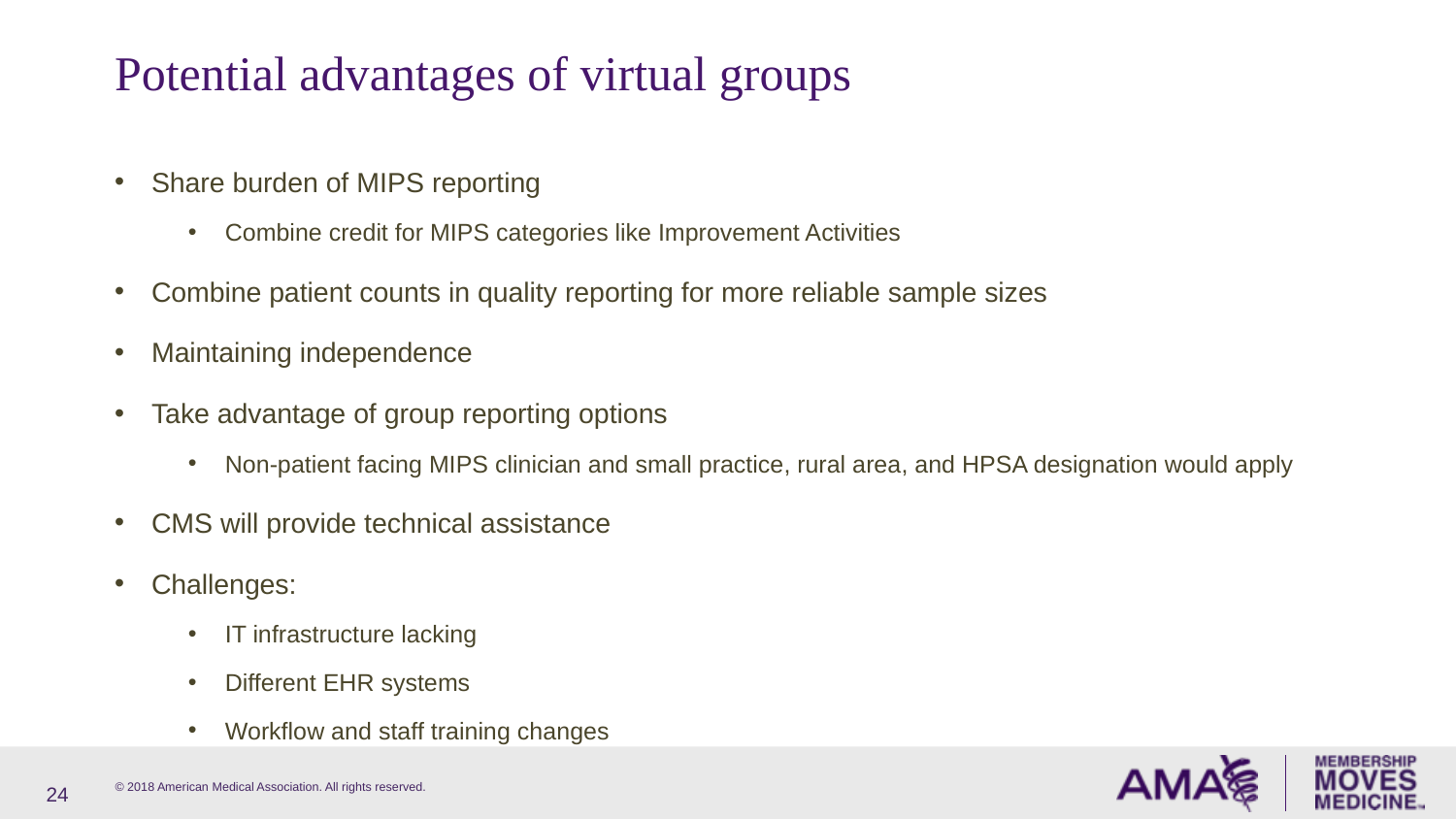

# Potential advantages of virtual groups
Share burden of MIPS reporting
Combine credit for MIPS categories like Improvement Activities
Combine patient counts in quality reporting for more reliable sample sizes
Maintaining independence
Take advantage of group reporting options
Non-patient facing MIPS clinician and small practice, rural area, and HPSA designation would apply
CMS will provide technical assistance
Challenges:
IT infrastructure lacking
Different EHR systems
Workflow and staff training changes

24